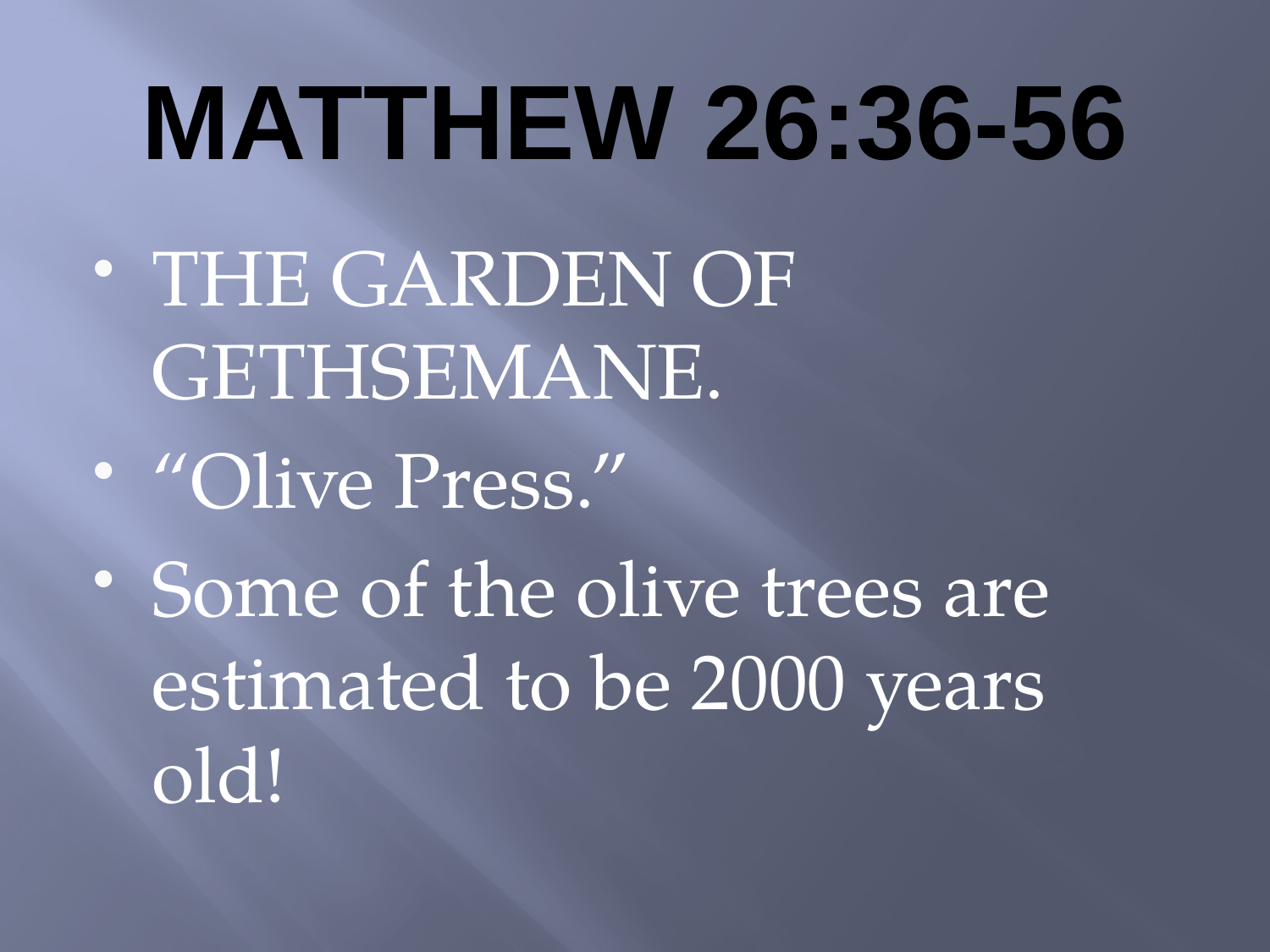

# MATTHEW 26:36-56
THE GARDEN OF GETHSEMANE.
“Olive Press.”
Some of the olive trees are estimated to be 2000 years old!